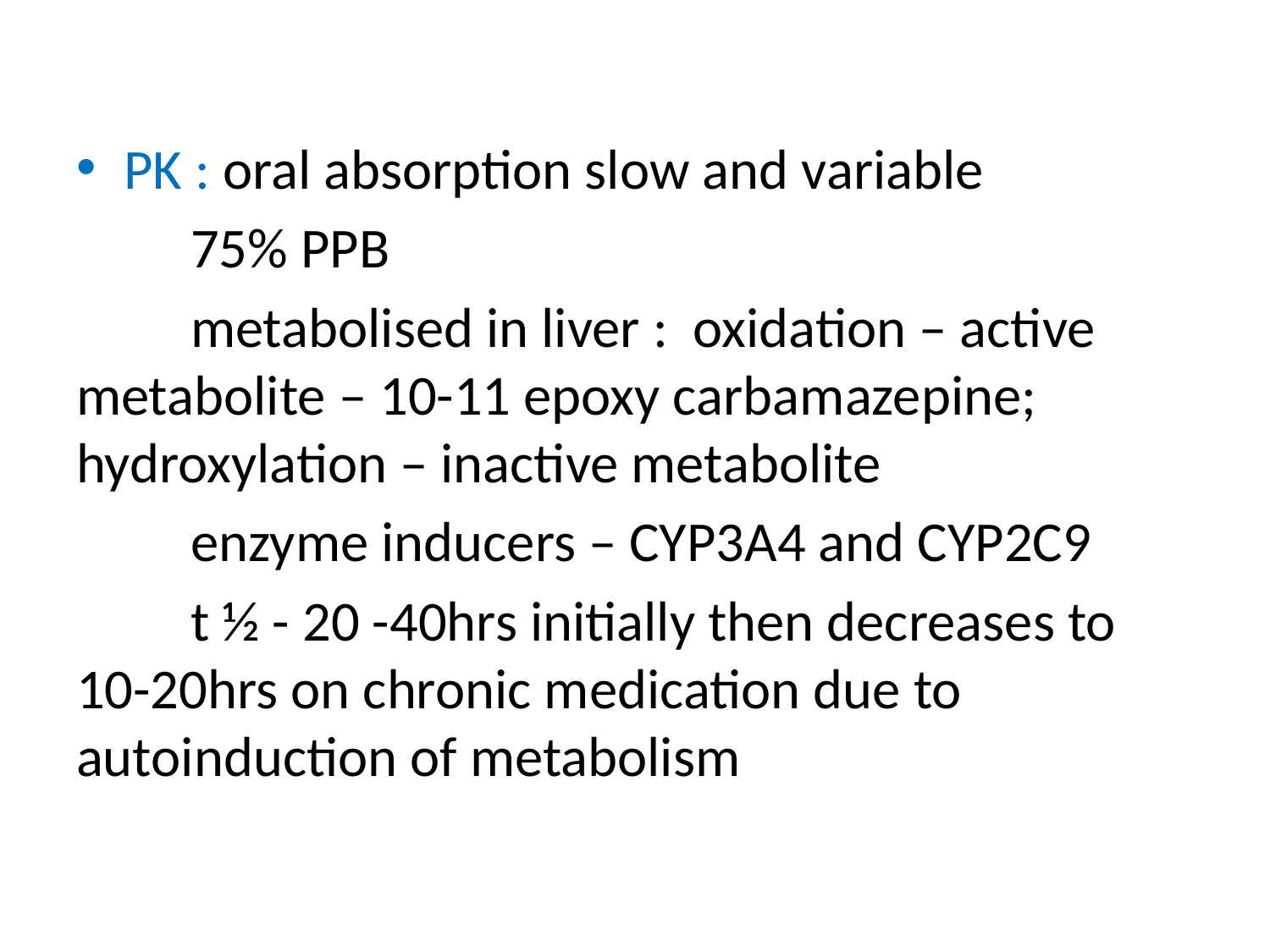

PK : oral absorption slow and variable
         75% PPB
         metabolised in liver :  oxidation – active metabolite – 10-11 epoxy carbamazepine; 	hydroxylation – inactive metabolite
         enzyme inducers – CYP3A4 and CYP2C9
         t ½ - 20 -40hrs initially then decreases to 10-20hrs on chronic medication due to autoinduction of metabolism